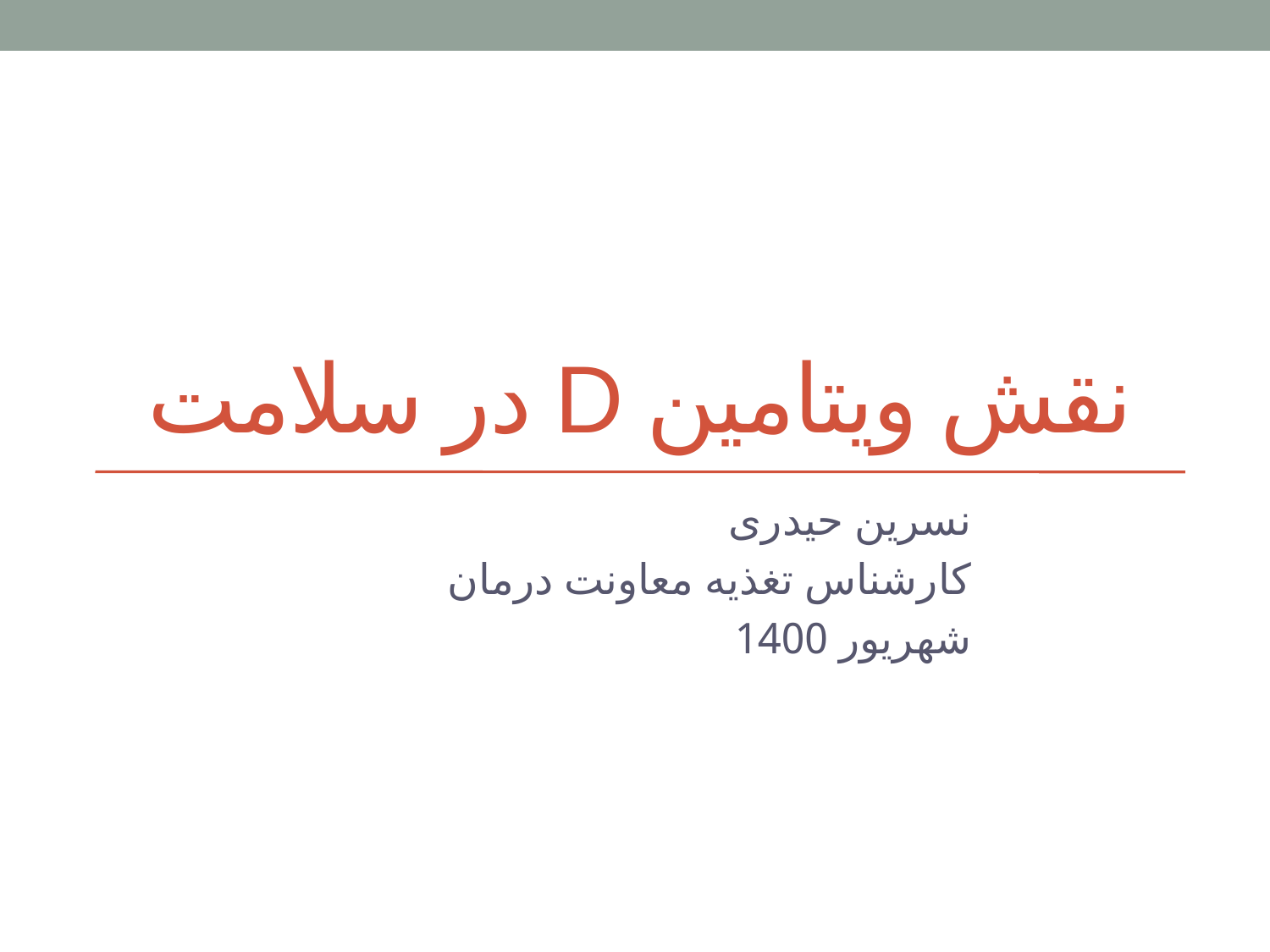

# نقش ويتامين D در سلامت
نسرین حیدری
کارشناس تغذیه معاونت درمان
شهريور 1400